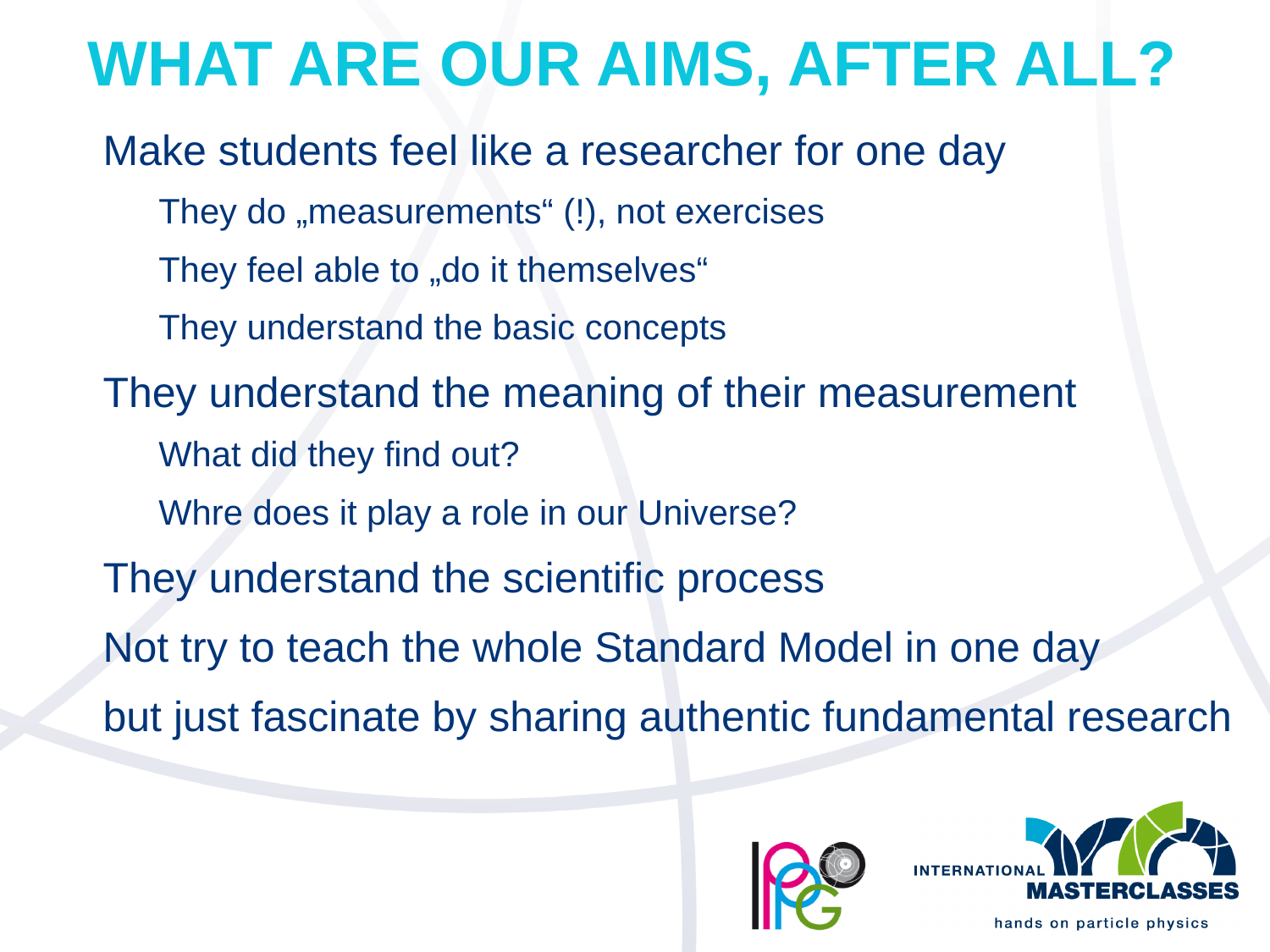

What are our aims, after all?
Make students feel like a researcher for one day
They do „measurements“ (!), not exercises
They feel able to „do it themselves“
They understand the basic concepts
They understand the meaning of their measurement
What did they find out?
Whre does it play a role in our Universe?
They understand the scientific process
Not try to teach the whole Standard Model in one day
but just fascinate by sharing authentic fundamental research